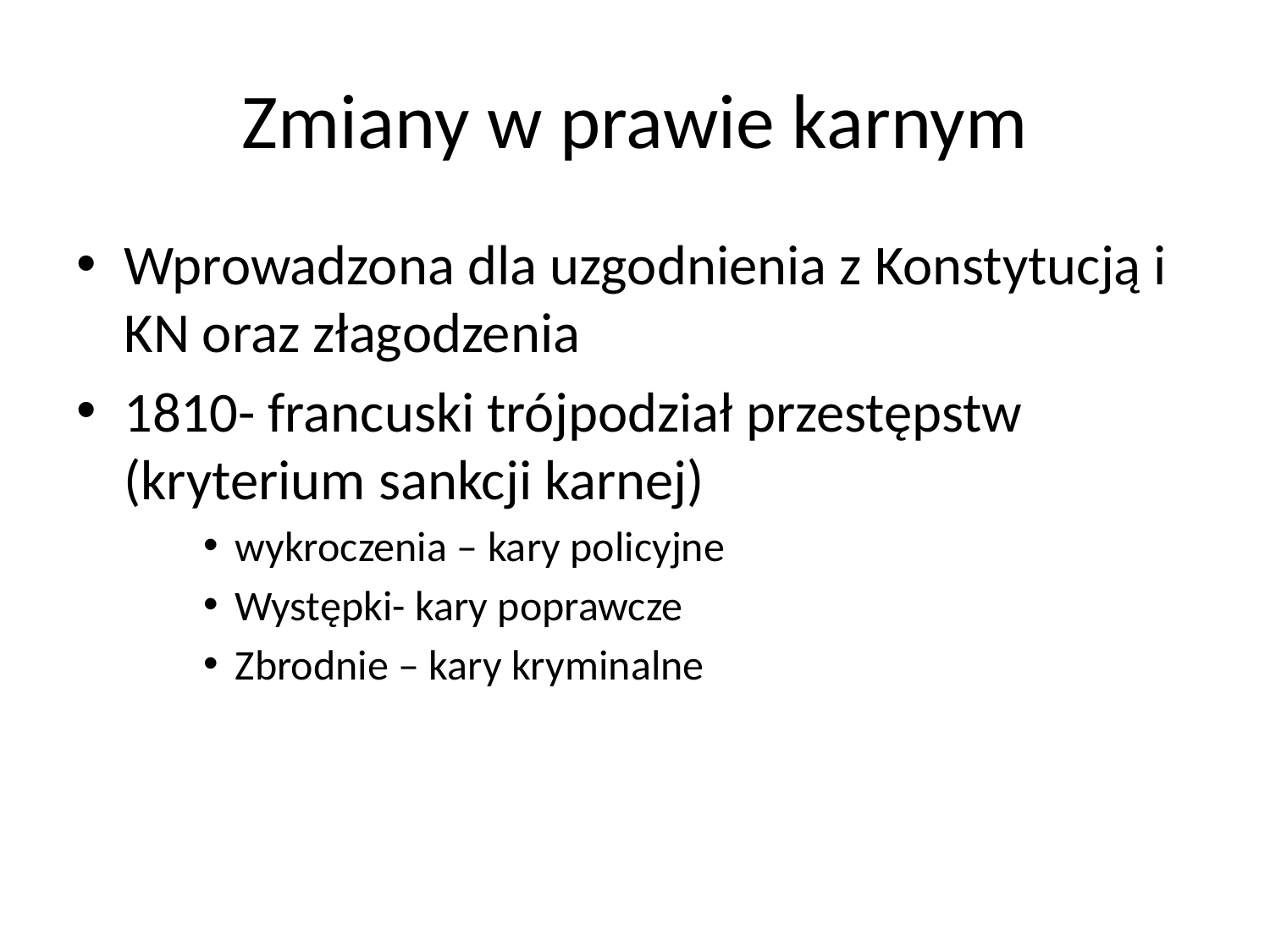

# Zmiany w prawie karnym
Wprowadzona dla uzgodnienia z Konstytucją i KN oraz złagodzenia
1810- francuski trójpodział przestępstw (kryterium sankcji karnej)
wykroczenia – kary policyjne
Występki- kary poprawcze
Zbrodnie – kary kryminalne